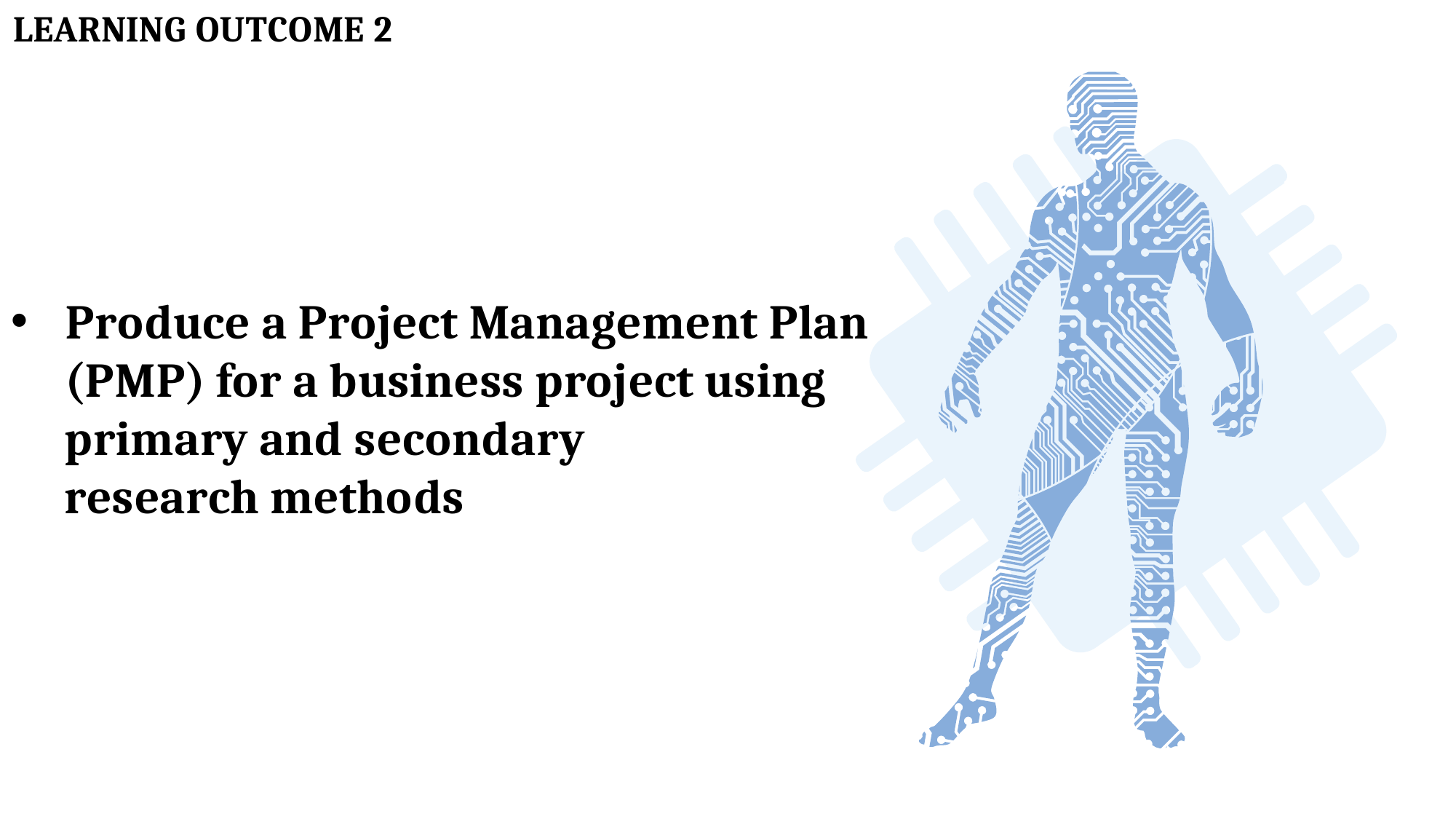

LEARNING OUTCOME 2

Produce a Project Management Plan (PMP) for a business project using
     primary and secondary
     research methods